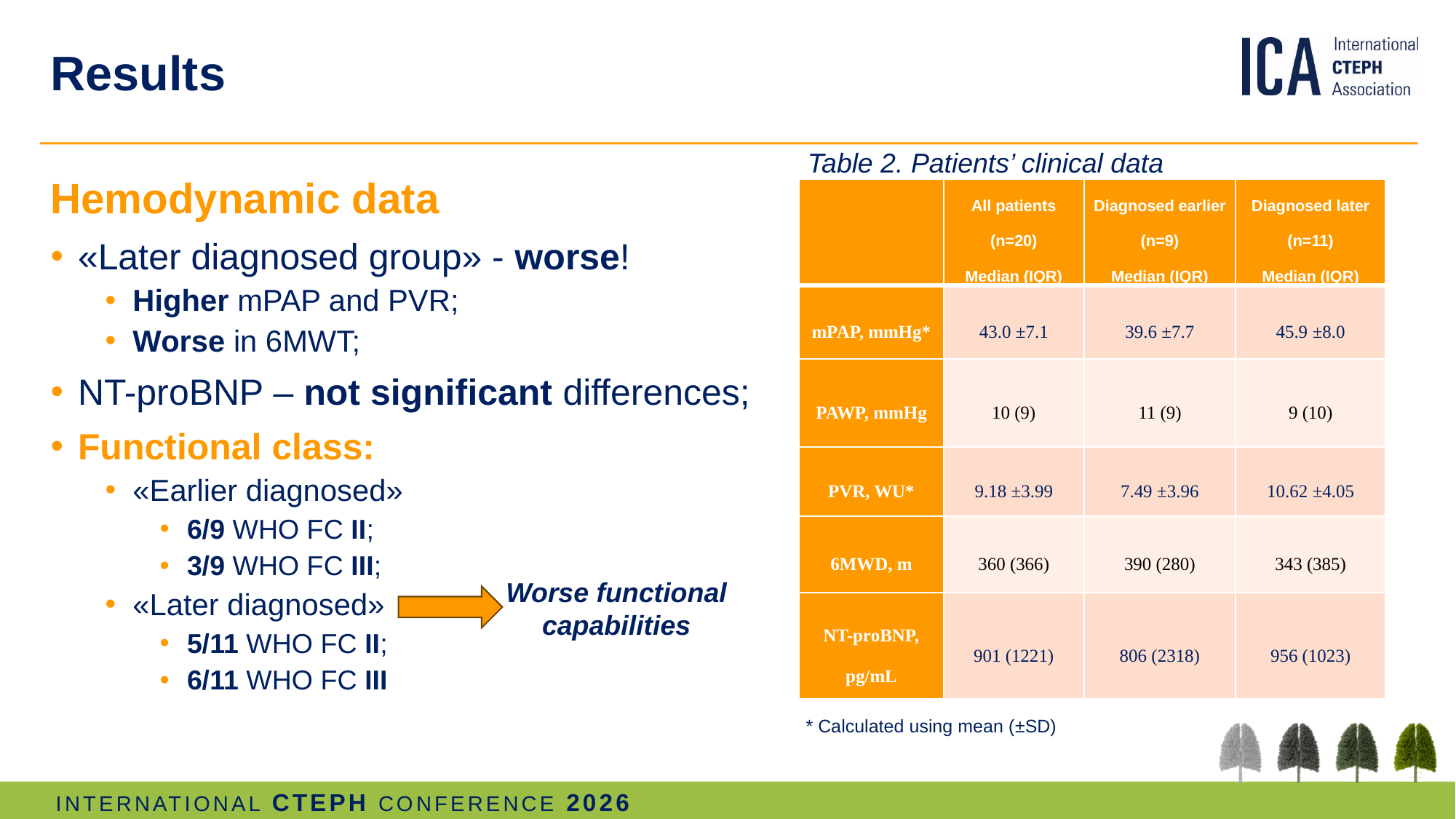

# Results
Table 2. Patients’ clinical data
Hemodynamic data
«Later diagnosed group» - worse!
Higher mPAP and PVR;
Worse in 6MWT;
NT-proBNP – not significant differences;
Functional class:
«Earlier diagnosed»
6/9 WHO FC II;
3/9 WHO FC III;
«Later diagnosed»
5/11 WHO FC II;
6/11 WHO FC III
|  | All patients (n=20) Median (IQR) | Diagnosed earlier (n=9) Median (IQR) | Diagnosed later (n=11) Median (IQR) |
| --- | --- | --- | --- |
| mPAP, mmHg\* | 43.0 ±7.1 | 39.6 ±7.7 | 45.9 ±8.0 |
| PAWP, mmHg | 10 (9) | 11 (9) | 9 (10) |
| PVR, WU\* | 9.18 ±3.99 | 7.49 ±3.96 | 10.62 ±4.05 |
| 6MWD, m | 360 (366) | 390 (280) | 343 (385) |
| NT-proBNP, pg/mL | 901 (1221) | 806 (2318) | 956 (1023) |
Worse functional capabilities

* Calculated using mean (±SD)